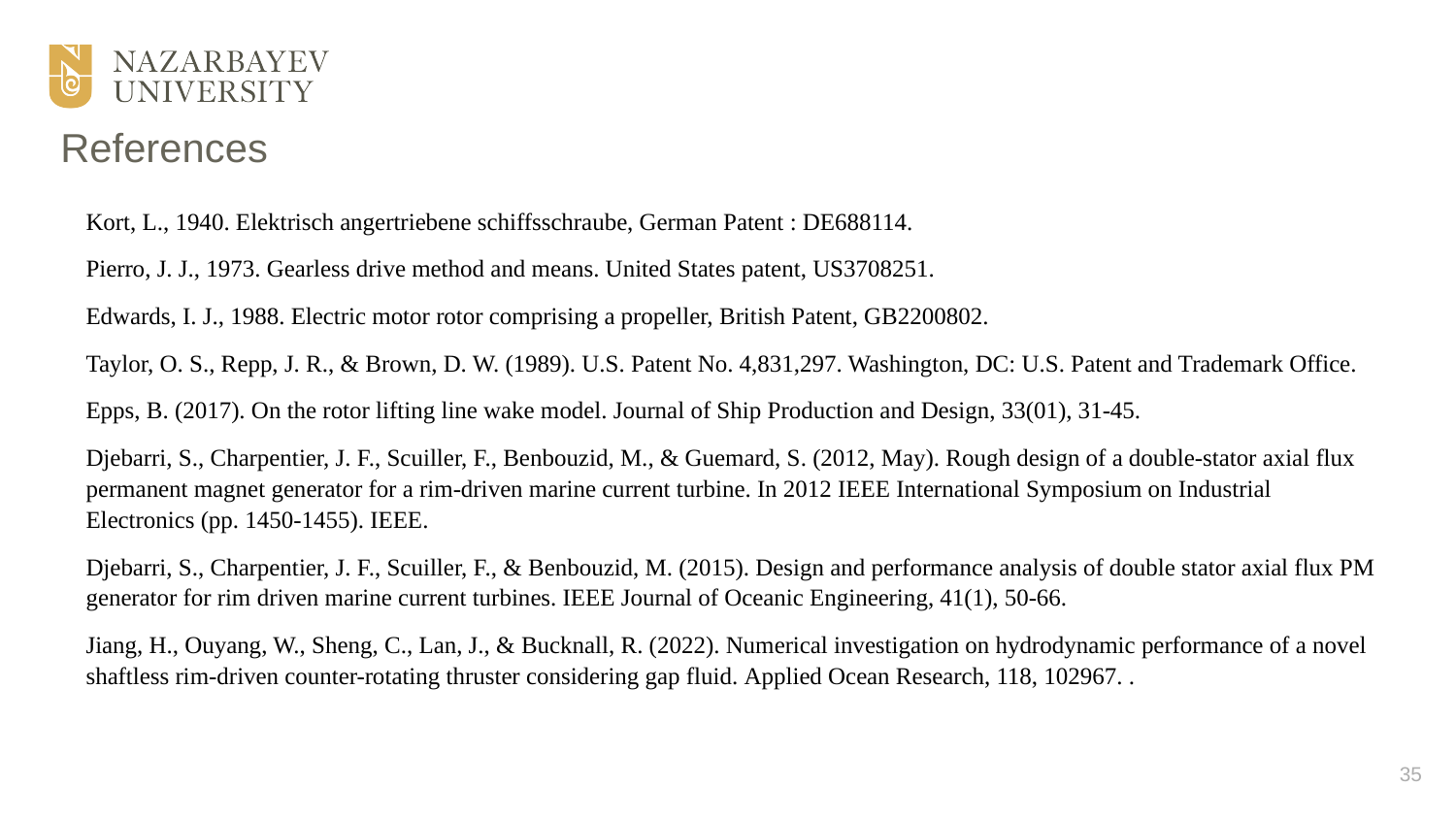

# References
Kort, L., 1940. Elektrisch angertriebene schiffsschraube, German Patent : DE688114.
Pierro, J. J., 1973. Gearless drive method and means. United States patent, US3708251.
Edwards, I. J., 1988. Electric motor rotor comprising a propeller, British Patent, GB2200802.
Taylor, O. S., Repp, J. R., & Brown, D. W. (1989). U.S. Patent No. 4,831,297. Washington, DC: U.S. Patent and Trademark Office.
Epps, B. (2017). On the rotor lifting line wake model. Journal of Ship Production and Design, 33(01), 31-45.
Djebarri, S., Charpentier, J. F., Scuiller, F., Benbouzid, M., & Guemard, S. (2012, May). Rough design of a double-stator axial flux permanent magnet generator for a rim-driven marine current turbine. In 2012 IEEE International Symposium on Industrial Electronics (pp. 1450-1455). IEEE.
Djebarri, S., Charpentier, J. F., Scuiller, F., & Benbouzid, M. (2015). Design and performance analysis of double stator axial flux PM generator for rim driven marine current turbines. IEEE Journal of Oceanic Engineering, 41(1), 50-66.
Jiang, H., Ouyang, W., Sheng, C., Lan, J., & Bucknall, R. (2022). Numerical investigation on hydrodynamic performance of a novel shaftless rim-driven counter-rotating thruster considering gap fluid. Applied Ocean Research, 118, 102967. .

35